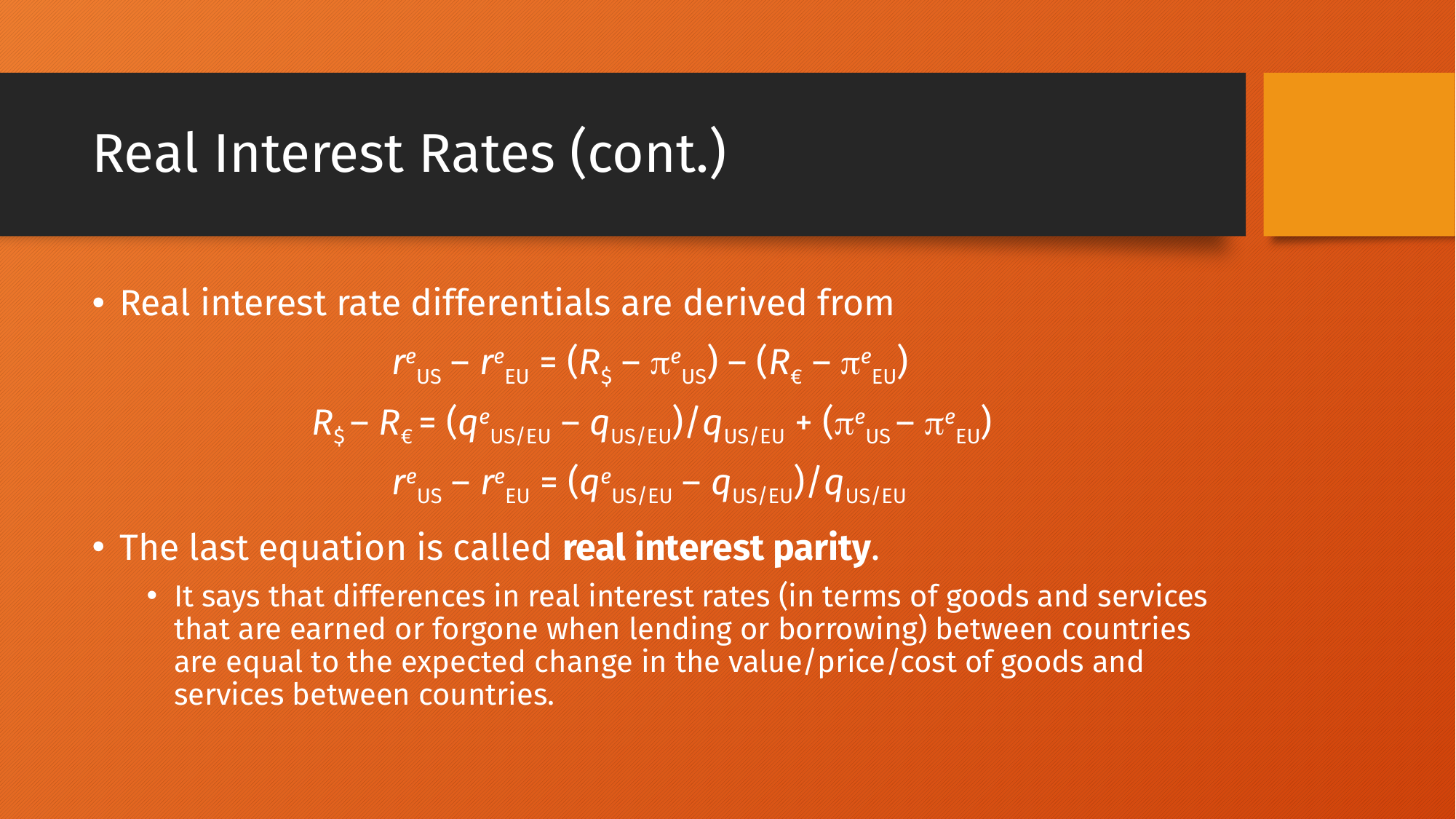

# Real Interest Rates (cont.)
Real interest rate differentials are derived from
reUS – reEU = (R$ – πeUS) – (R€ – πeEU)
R$ – R€ = (qeUS/EU – qUS/EU)/qUS/EU + (πeUS – πeEU)
reUS – reEU = (qeUS/EU – qUS/EU)/qUS/EU
The last equation is called real interest parity.
It says that differences in real interest rates (in terms of goods and services that are earned or forgone when lending or borrowing) between countries are equal to the expected change in the value/price/cost of goods and services between countries.